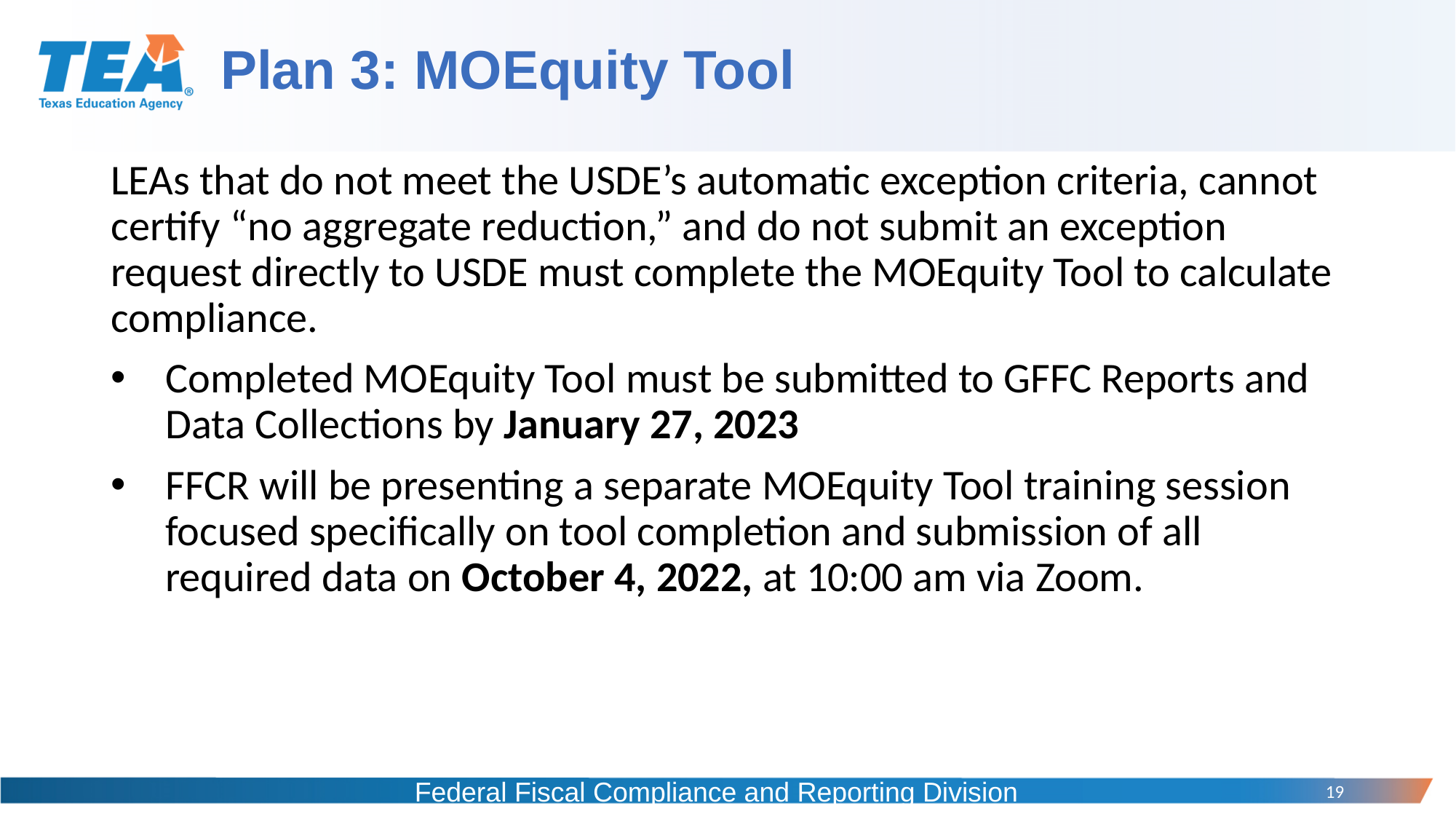

# Plan 3: MOEquity Tool
LEAs that do not meet the USDE’s automatic exception criteria, cannot certify “no aggregate reduction,” and do not submit an exception request directly to USDE must complete the MOEquity Tool to calculate compliance.
Completed MOEquity Tool must be submitted to GFFC Reports and Data Collections by January 27, 2023
FFCR will be presenting a separate MOEquity Tool training session focused specifically on tool completion and submission of all required data on October 4, 2022, at 10:00 am via Zoom.
Federal Fiscal Compliance and Reporting Division
19